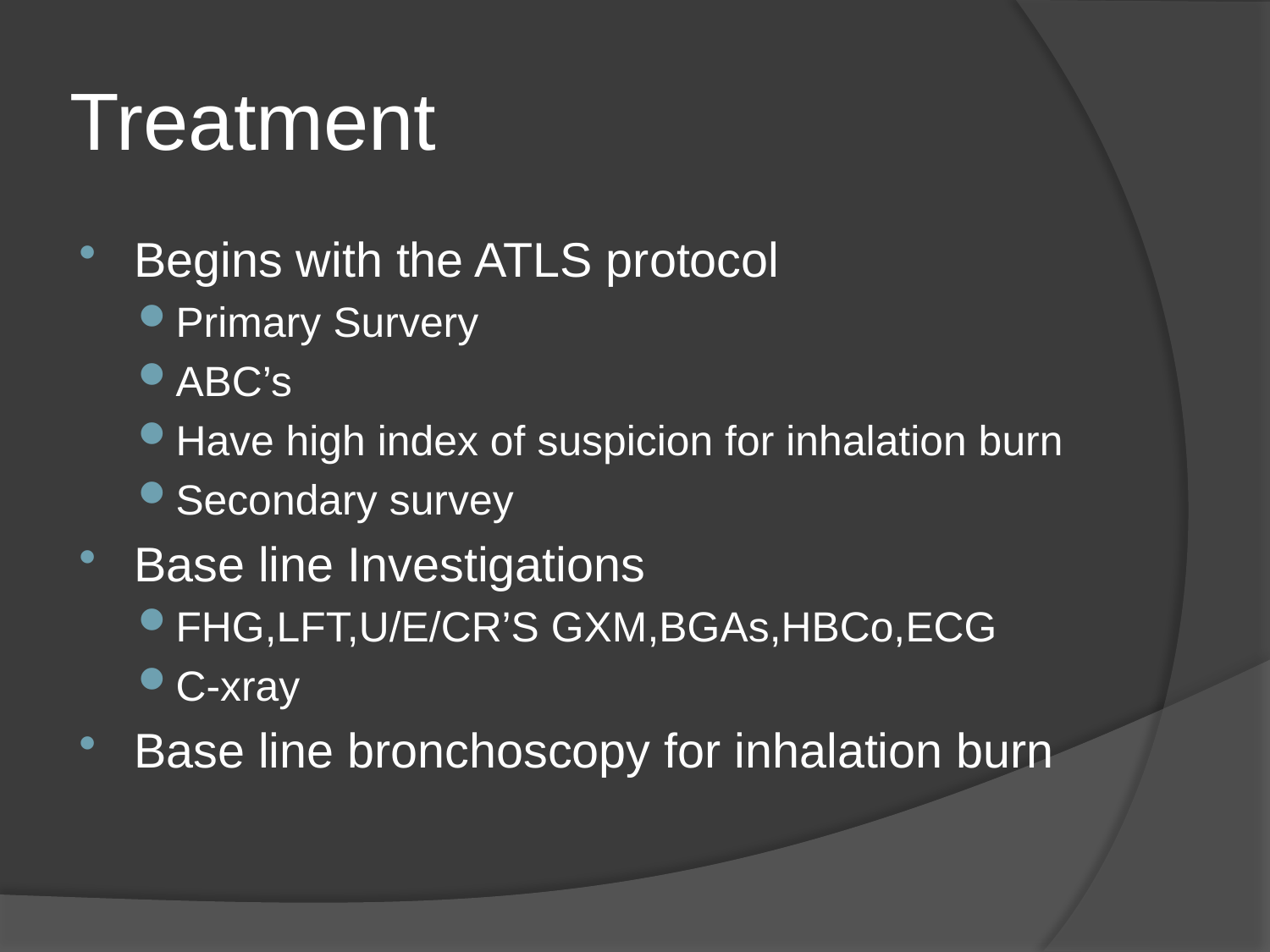

# Treatment
Begins with the ATLS protocol
Primary Survery
ABC’s
Have high index of suspicion for inhalation burn
Secondary survey
Base line Investigations
FHG,LFT,U/E/CR’S GXM,BGAs,HBCo,ECG
C-xray
Base line bronchoscopy for inhalation burn